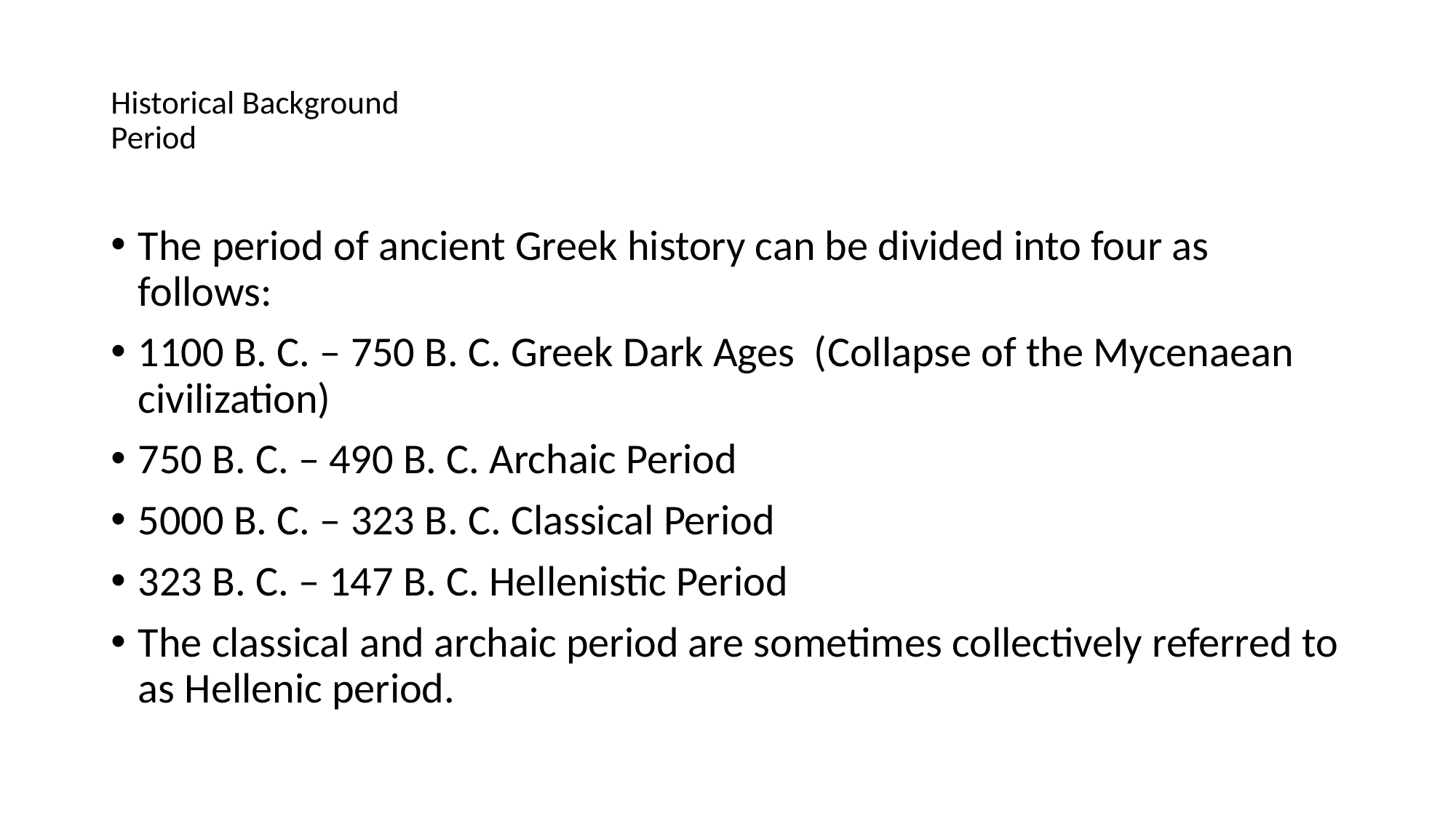

# Historical Background Period
The period of ancient Greek history can be divided into four as follows:
1100 B. C. – 750 B. C. Greek Dark Ages  (Collapse of the Mycenaean civilization)
750 B. C. – 490 B. C. Archaic Period
5000 B. C. – 323 B. C. Classical Period
323 B. C. – 147 B. C. Hellenistic Period
The classical and archaic period are sometimes collectively referred to as Hellenic period.